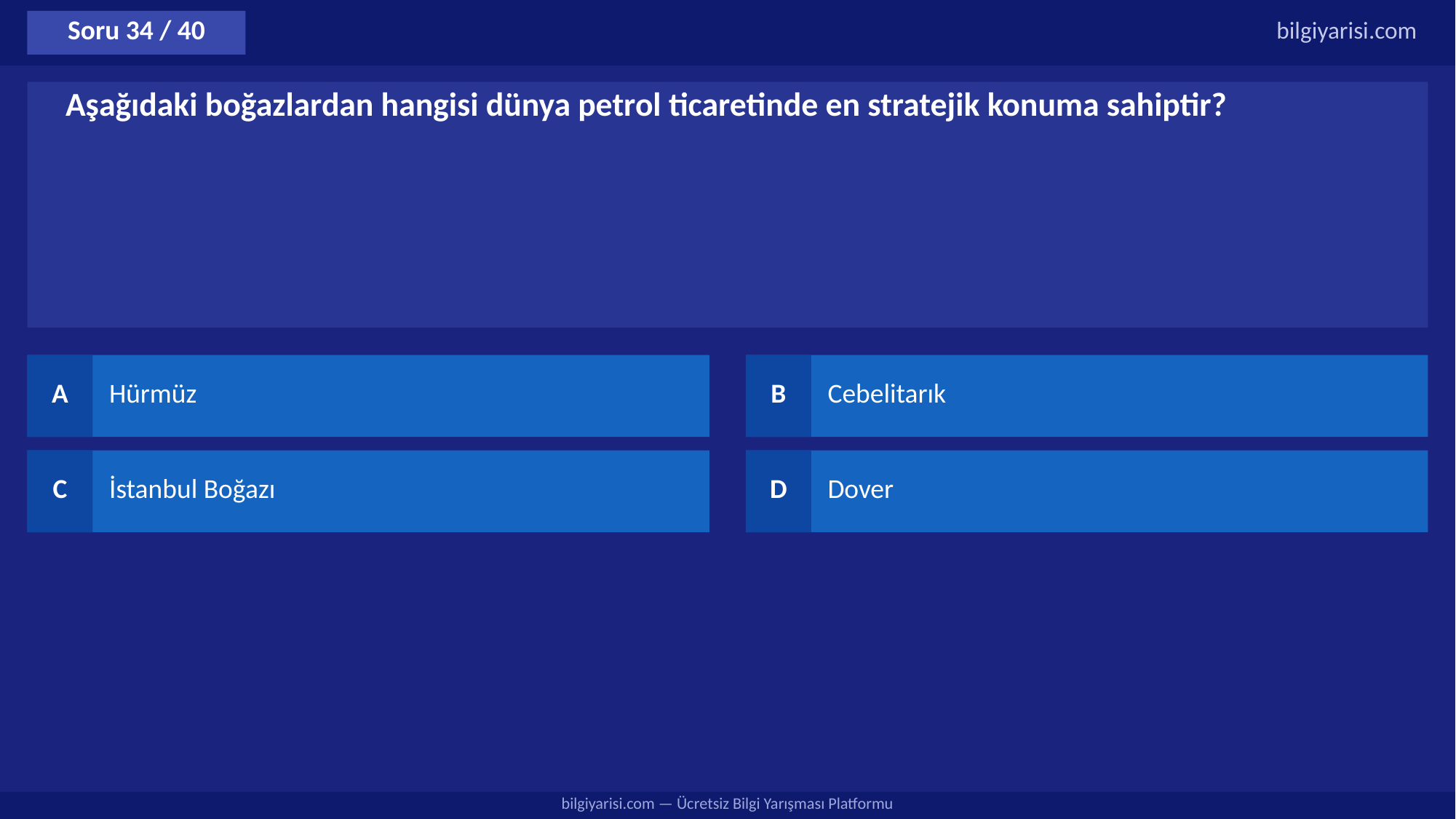

Soru 34 / 40
bilgiyarisi.com

Aşağıdaki boğazlardan hangisi dünya petrol ticaretinde en stratejik konuma sahiptir?

A
Hürmüz

B
Cebelitarık

C
İstanbul Boğazı

D
Dover
bilgiyarisi.com — Ücretsiz Bilgi Yarışması Platformu